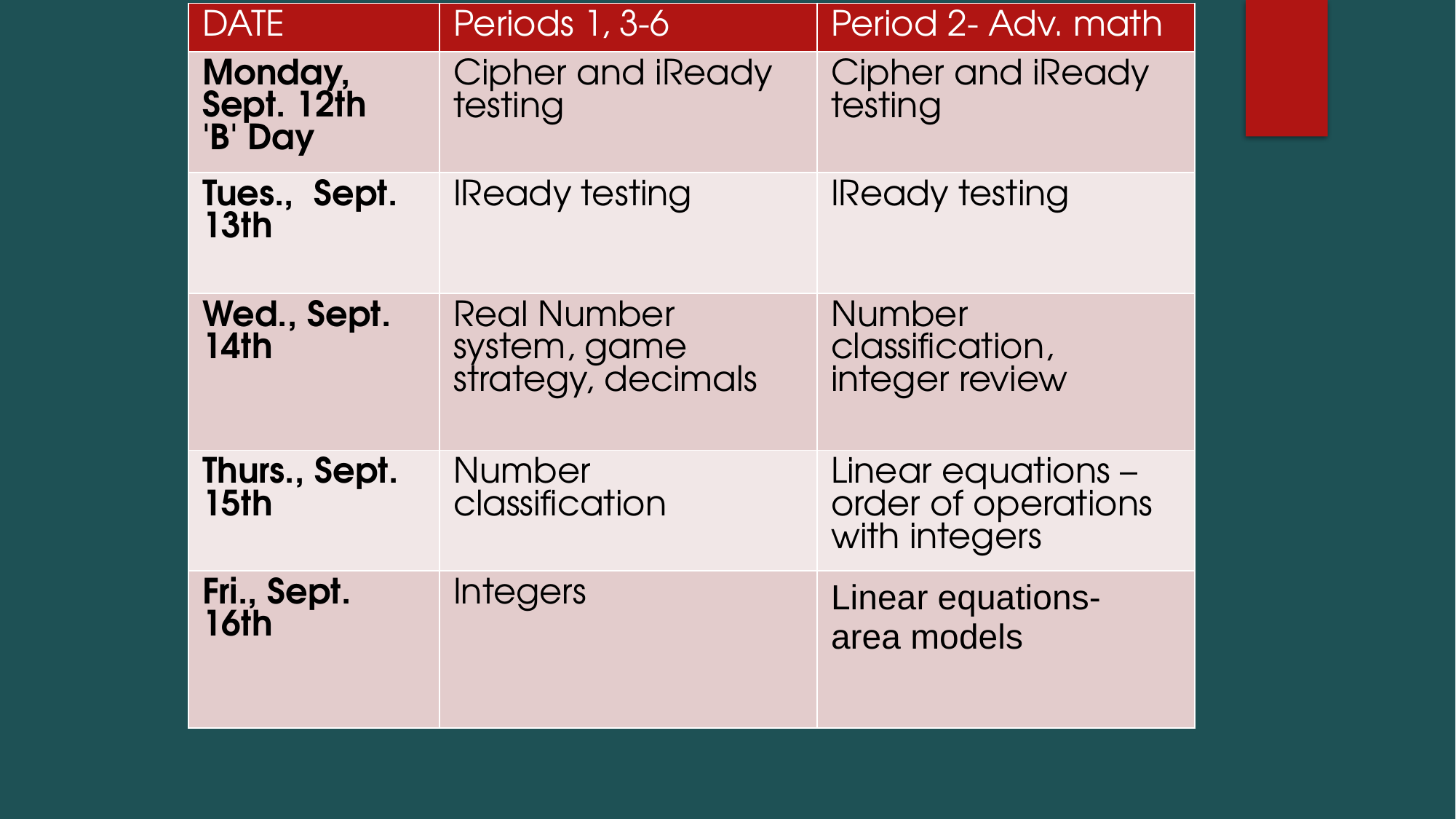

| DATE | Periods 1, 3-6 | Period 2- Adv. math |
| --- | --- | --- |
| Monday, Sept. 12th 'B' Day | Cipher and iReady testing | Cipher and iReady testing |
| Tues.,  Sept. 13th | IReady testing | IReady testing |
| Wed., Sept.  14th | Real Number system, game strategy, decimals | Number classification, integer review |
| Thurs., Sept.  15th | Number classification | Linear equations – order of operations with integers |
| Fri., Sept.  16th | Integers | Linear equations- area models |